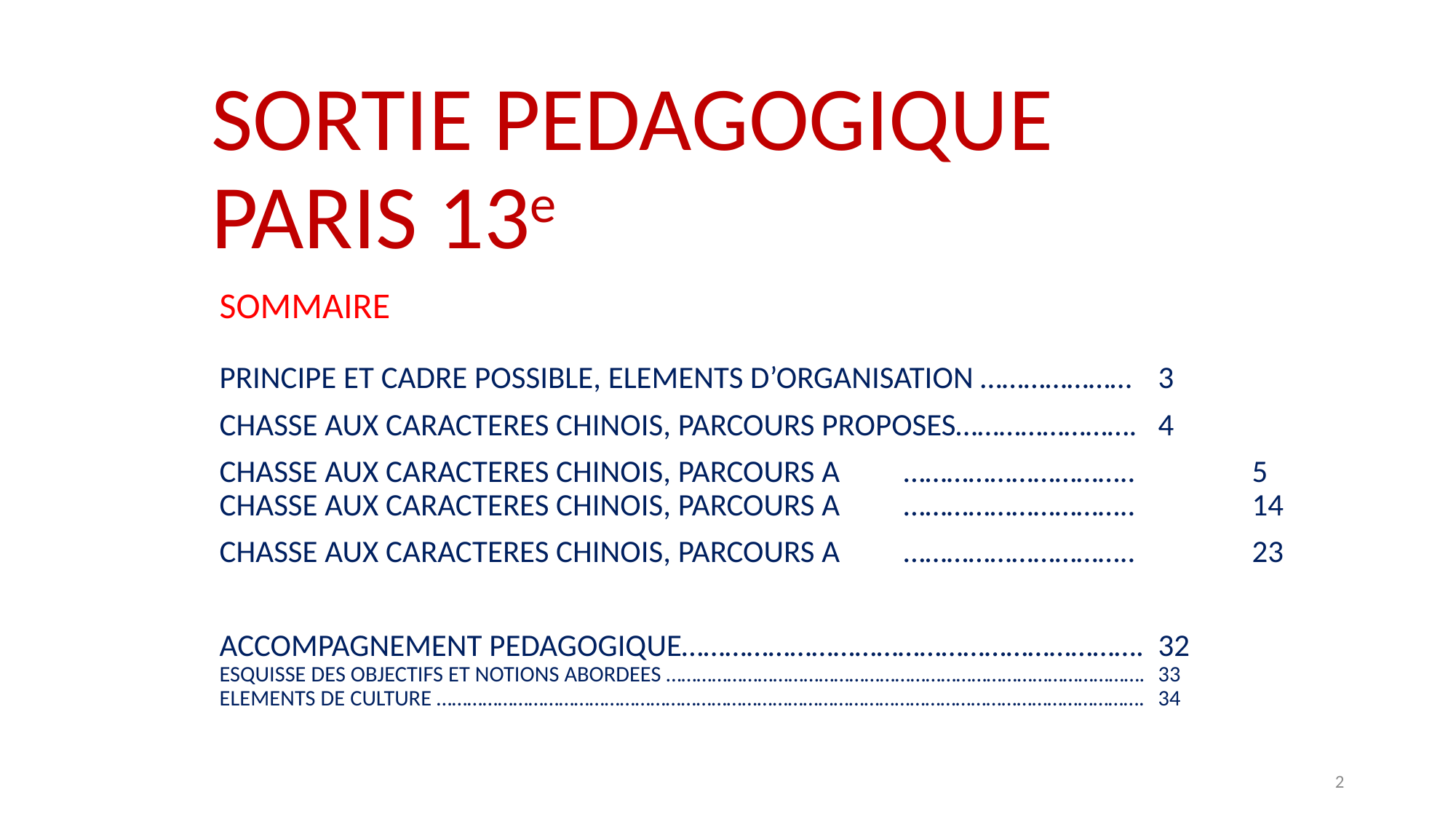

SORTIE PEDAGOGIQUE
PARIS 13e
SOMMAIRE
PRINCIPE ET CADRE POSSIBLE, ELEMENTS D’ORGANISATION ………………… 	3
CHASSE AUX CARACTERES CHINOIS, PARCOURS PROPOSES……………………. 	4
CHASSE AUX CARACTERES CHINOIS, PARCOURS A         …………………………..		5
CHASSE AUX CARACTERES CHINOIS, PARCOURS A         …………………………..		14
CHASSE AUX CARACTERES CHINOIS, PARCOURS A         …………………………..		23

ACCOMPAGNEMENT PEDAGOGIQUE……………………………………………………….	32
ESQUISSE DES OBJECTIFS ET NOTIONS ABORDEES ………………………………………………………………………………….	33
ELEMENTS DE CULTURE ………………………………………………………………………………………………………………………….	34

2